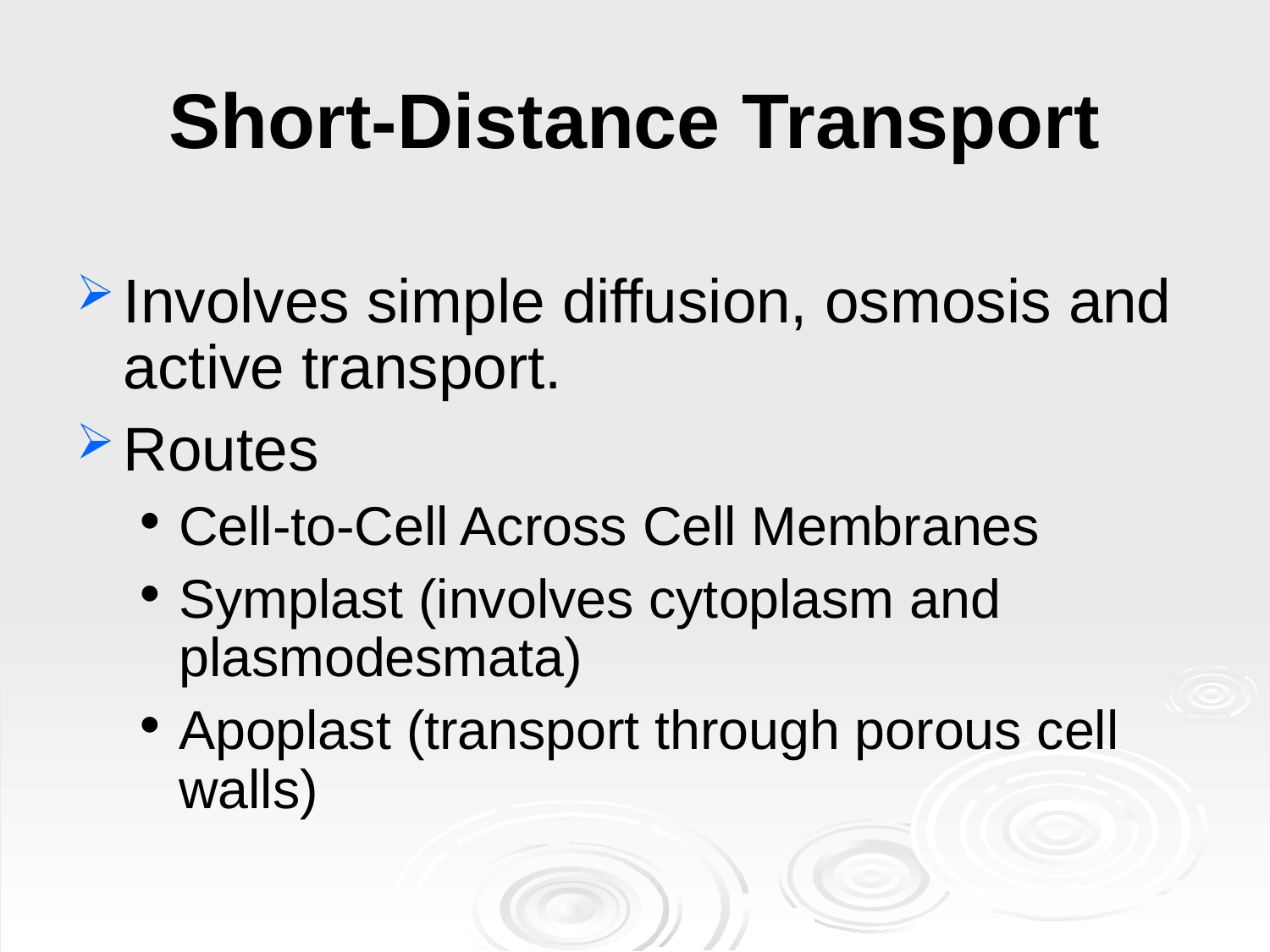

Short-Distance Transport

Involves simple diffusion, osmosis and active transport.
Routes
Cell-to-Cell Across Cell Membranes
Symplast (involves cytoplasm and plasmodesmata)
Apoplast (transport through porous cell walls)